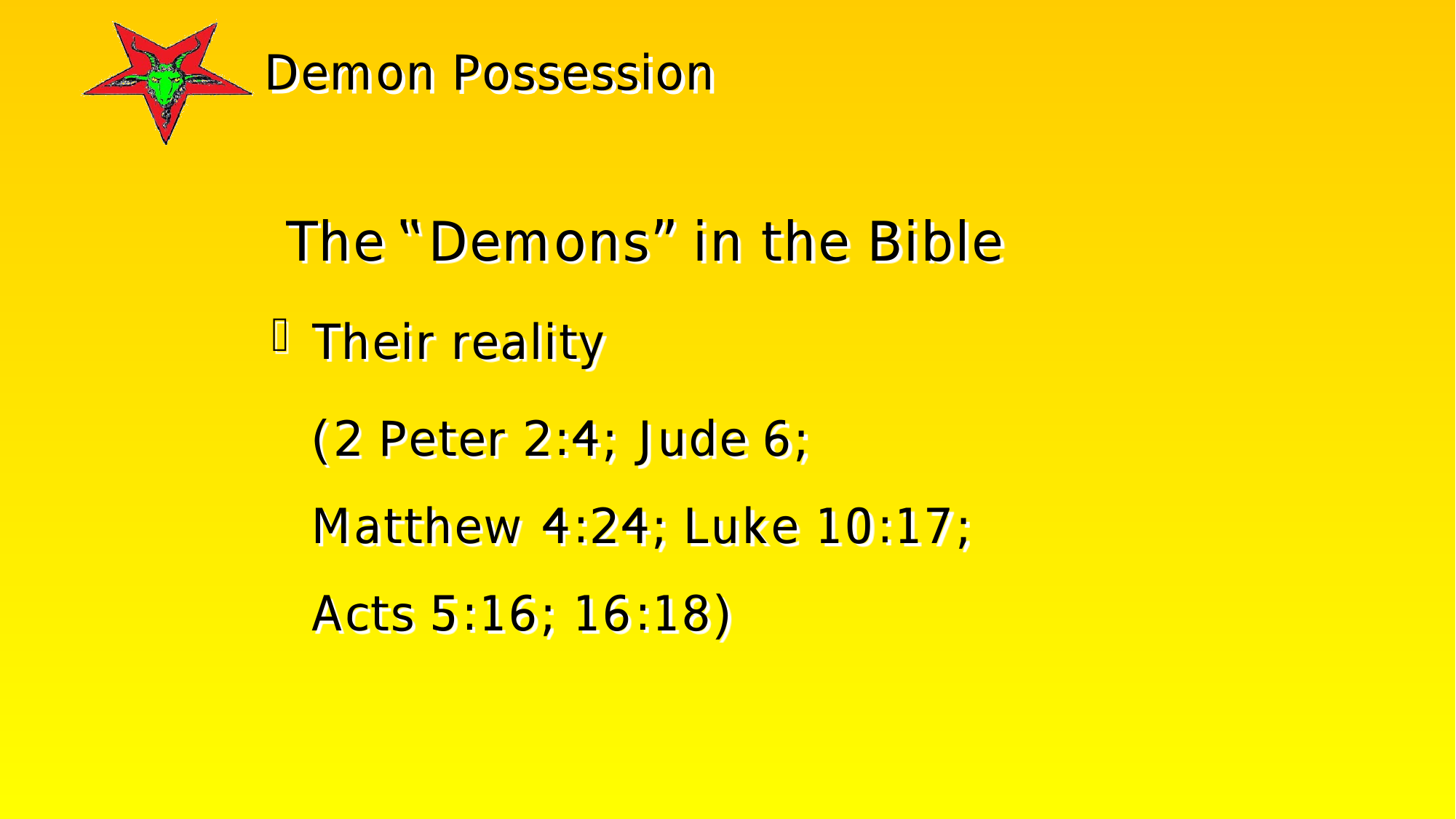

The “Demons” in the Bible
Their reality
	(2 Peter 2:4; Jude 6; Matthew 4:24; Luke 10:17; Acts 5:16; 16:18)